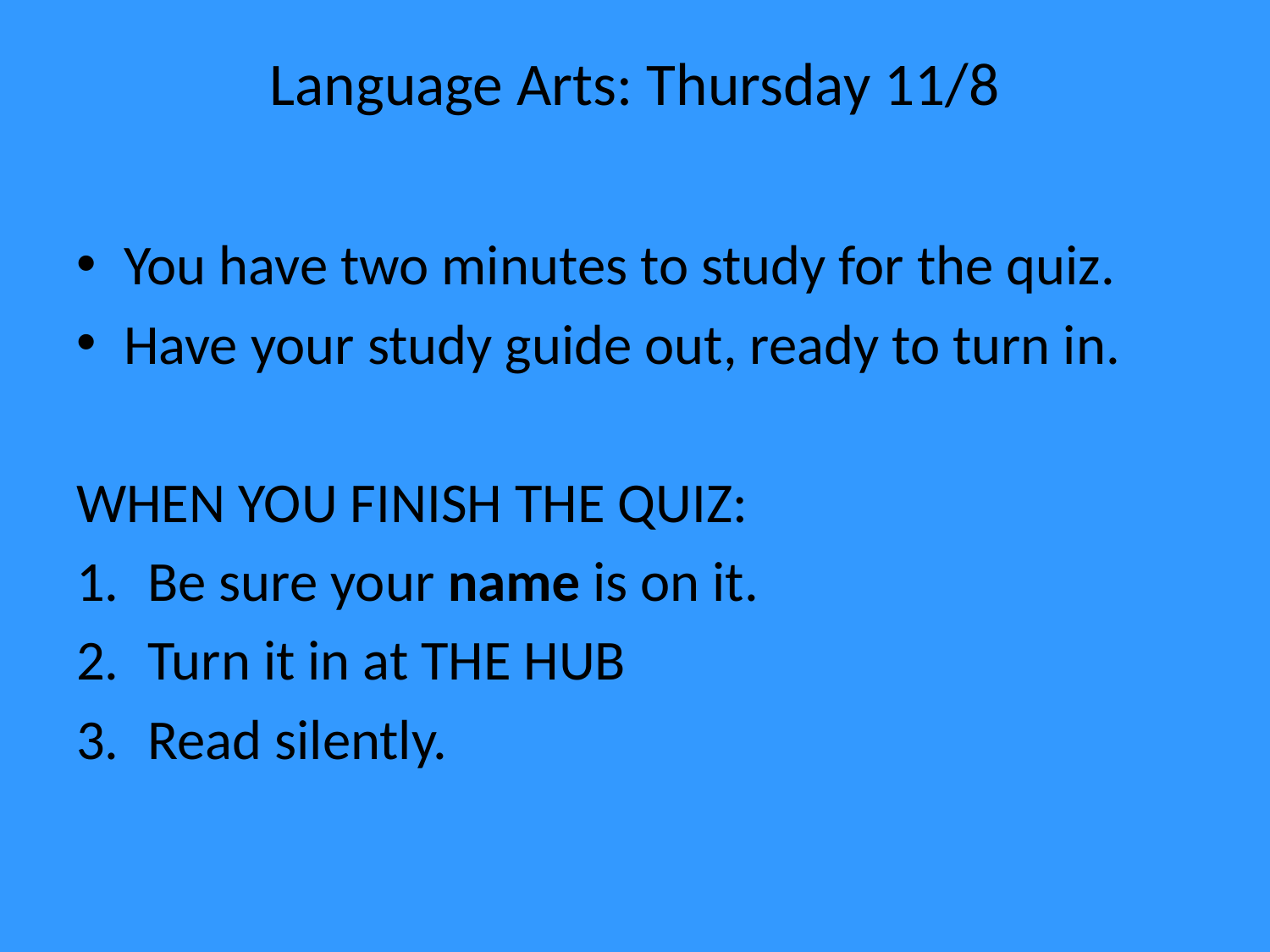

# Language Arts: Thursday 11/8
You have two minutes to study for the quiz.
Have your study guide out, ready to turn in.

WHEN YOU FINISH THE QUIZ:
Be sure your name is on it.
Turn it in at THE HUB
Read silently.